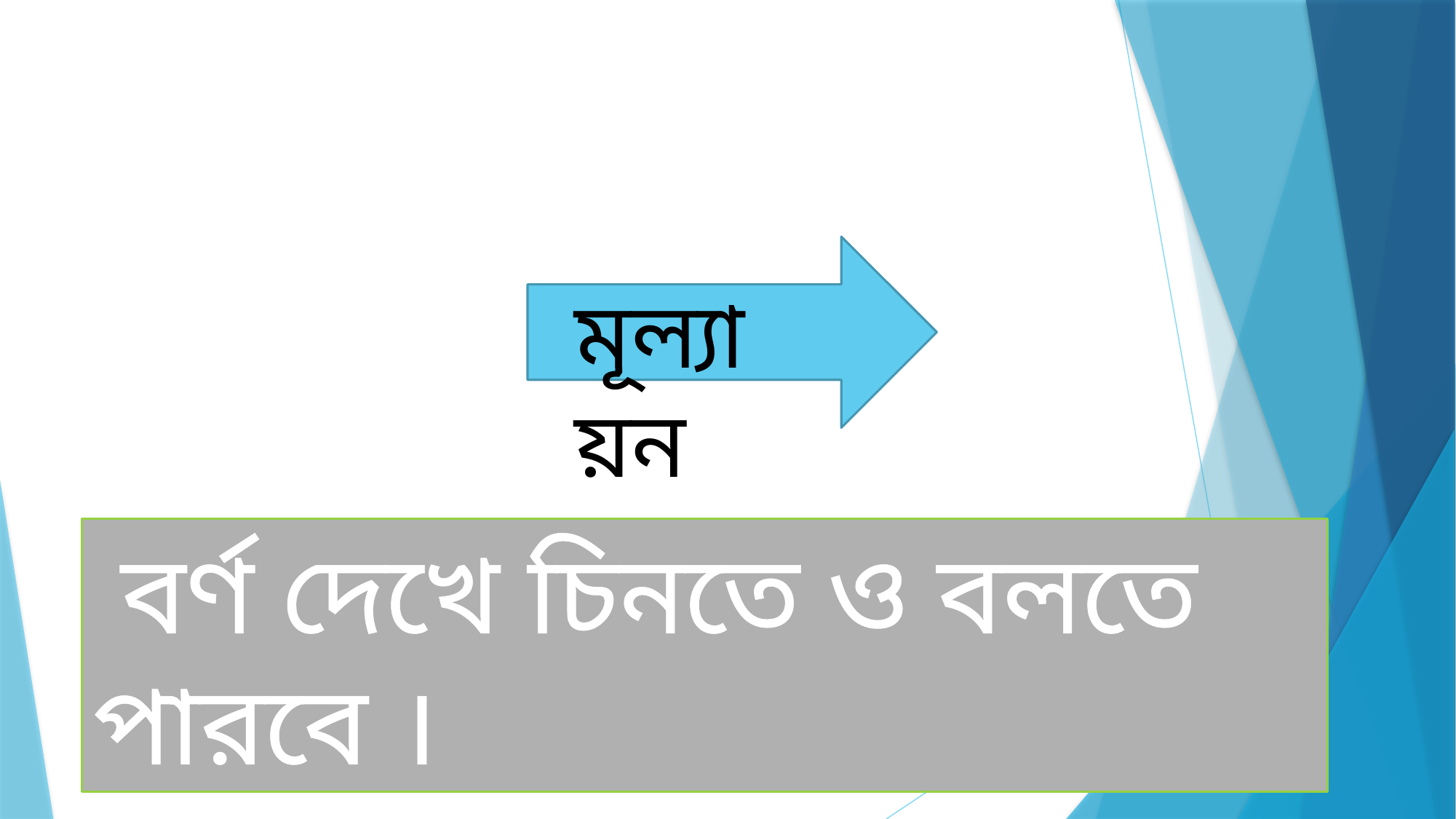

মূল্যায়ন
 বর্ণ দেখে চিনতে ও বলতে পারবে ।